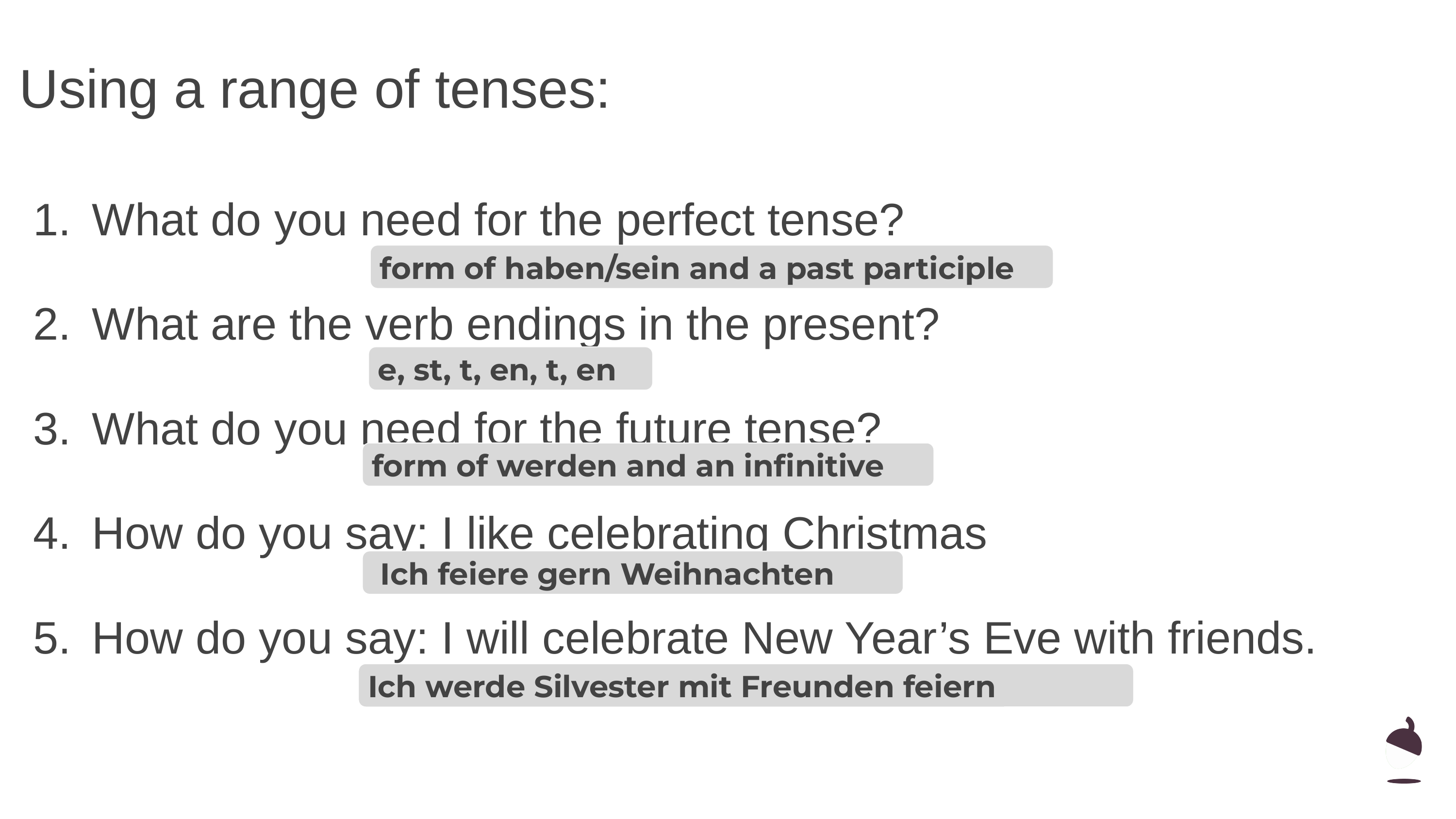

# Using a range of tenses:

What do you need for the perfect tense?

What are the verb endings in the present?

What do you need for the future tense?

How do you say: I like celebrating Christmas

How do you say: I will celebrate New Year’s Eve with friends.

form of haben/sein and a past participle
e, st, t, en, t, en
form of werden and an infinitive
 Ich feiere gern Weihnachten
Ich werde Silvester mit Freunden feiern